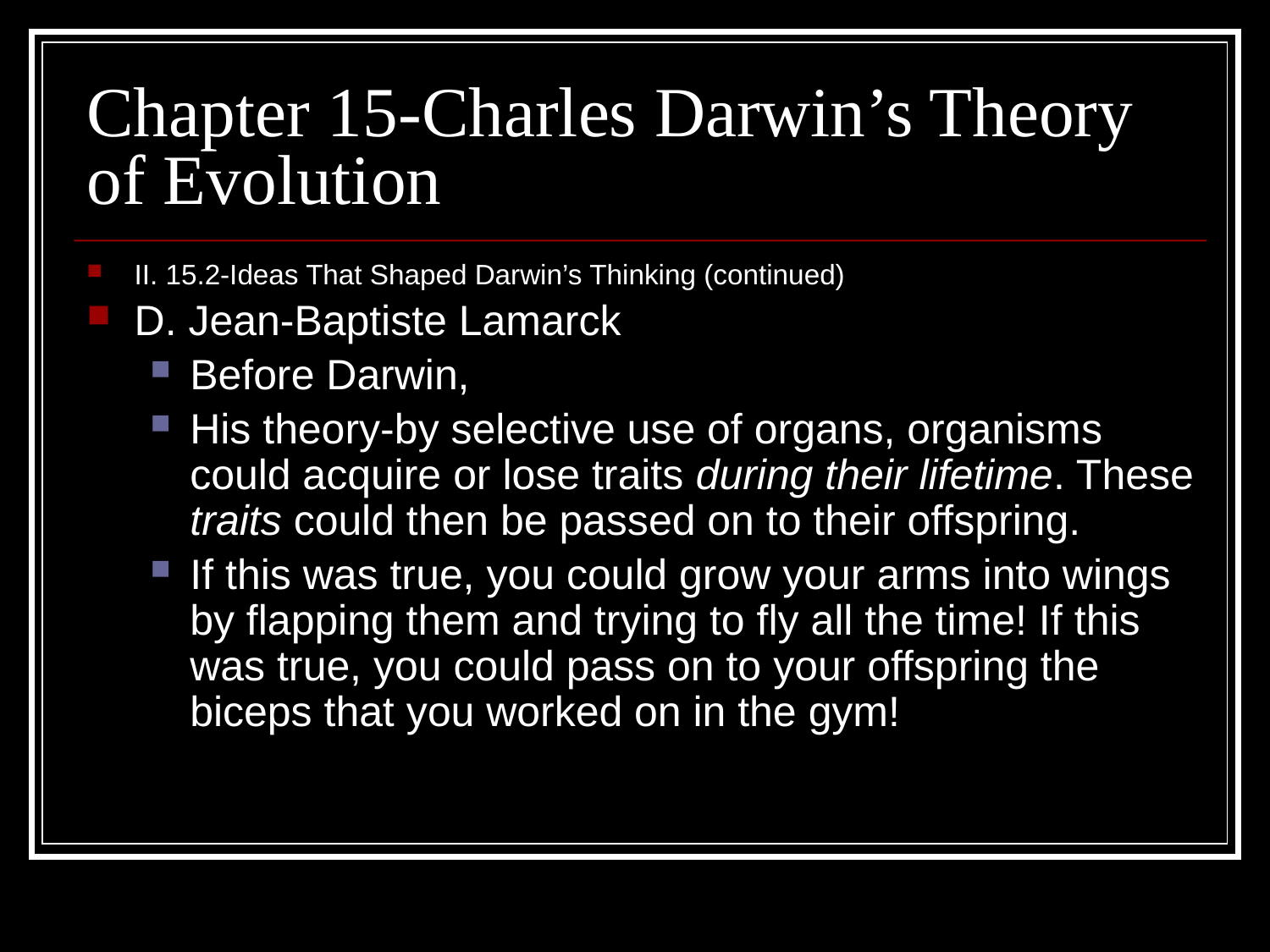

# Chapter 15-Charles Darwin’s Theory of Evolution
II. 15.2-Ideas That Shaped Darwin’s Thinking (continued)
D. Jean-Baptiste Lamarck
Before Darwin,
His theory-by selective use of organs, organisms could acquire or lose traits during their lifetime. These traits could then be passed on to their offspring.
If this was true, you could grow your arms into wings by flapping them and trying to fly all the time! If this was true, you could pass on to your offspring the biceps that you worked on in the gym!